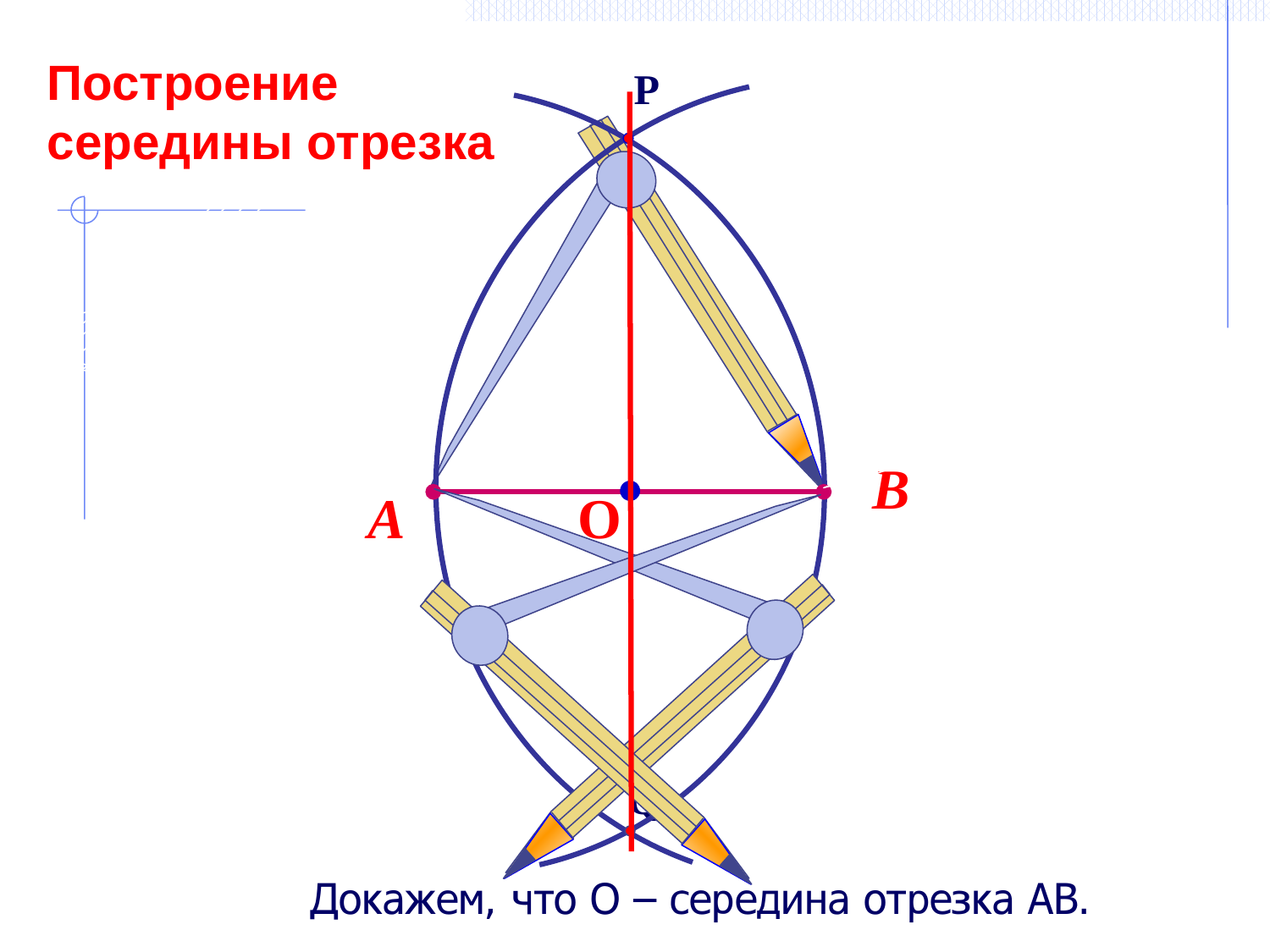

Построение
середины отрезка
P
Q

В
А

О

Докажем, что О – середина отрезка АВ.